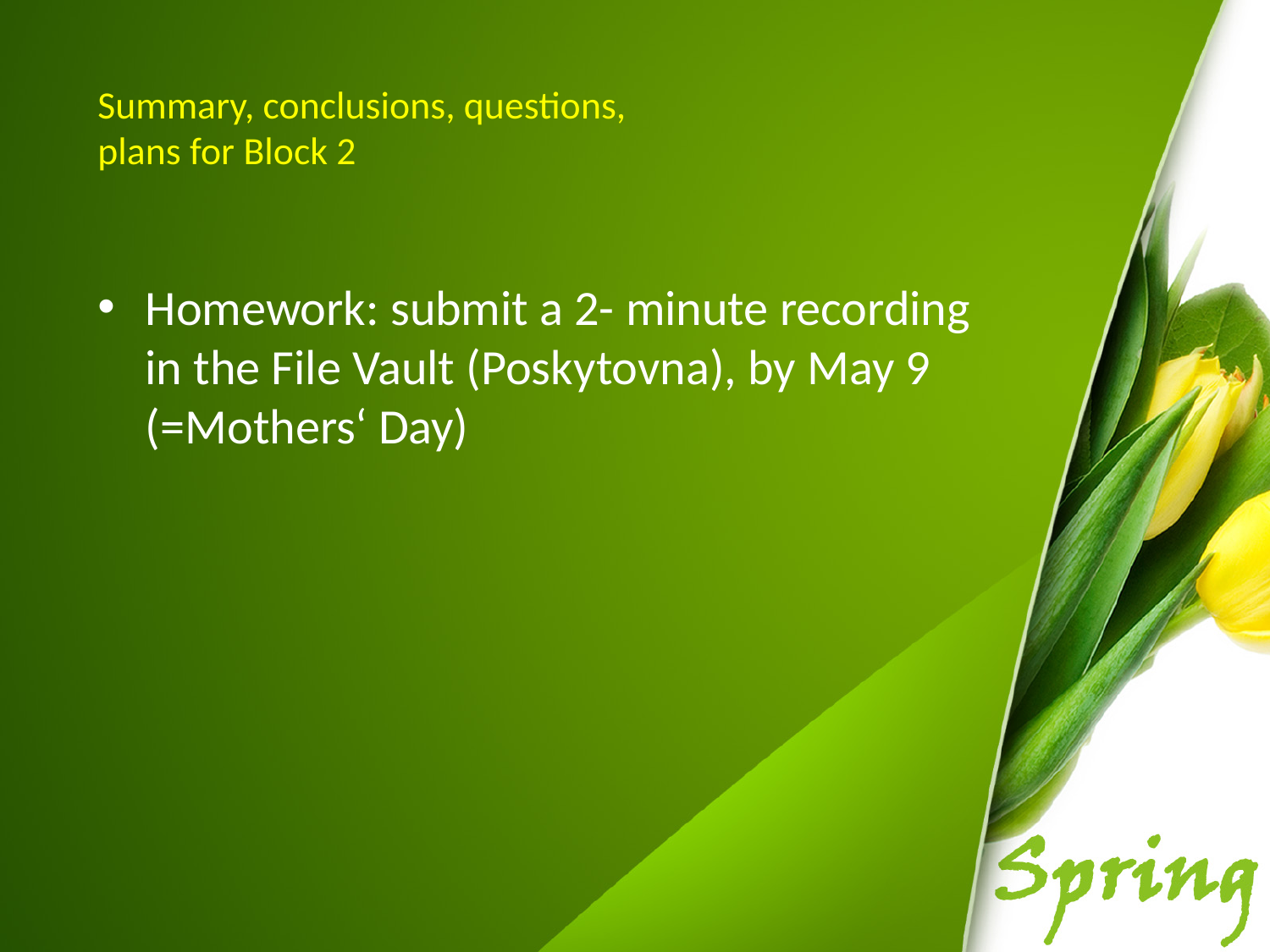

# Summary, conclusions, questions, plans for Block 2

Homework: submit a 2- minute recording in the File Vault (Poskytovna), by May 9 (=Mothers‘ Day)